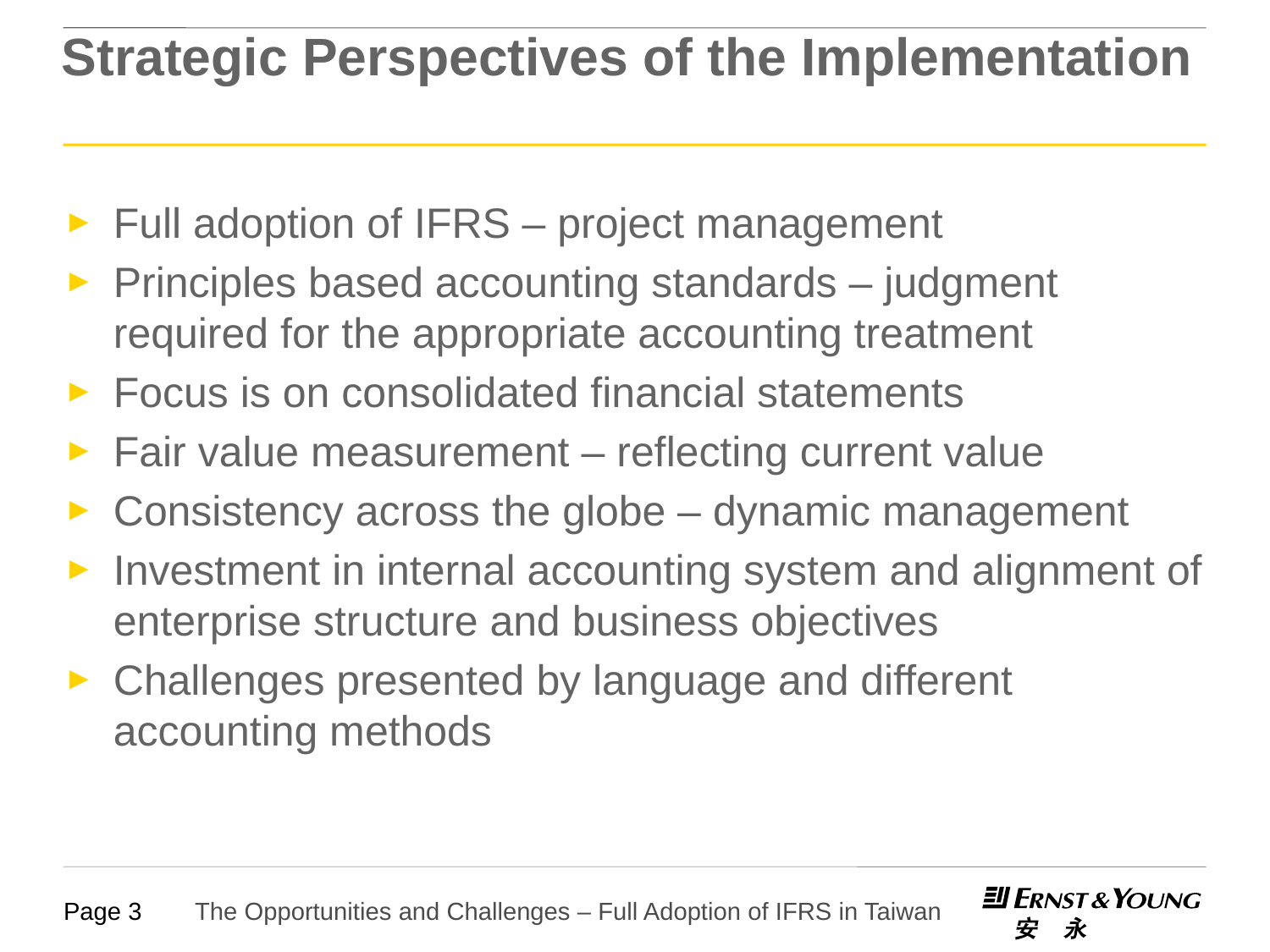

# Strategic Perspectives of the Implementation
Full adoption of IFRS – project management
Principles based accounting standards – judgment required for the appropriate accounting treatment
Focus is on consolidated financial statements
Fair value measurement – reflecting current value
Consistency across the globe – dynamic management
Investment in internal accounting system and alignment of enterprise structure and business objectives
Challenges presented by language and different accounting methods